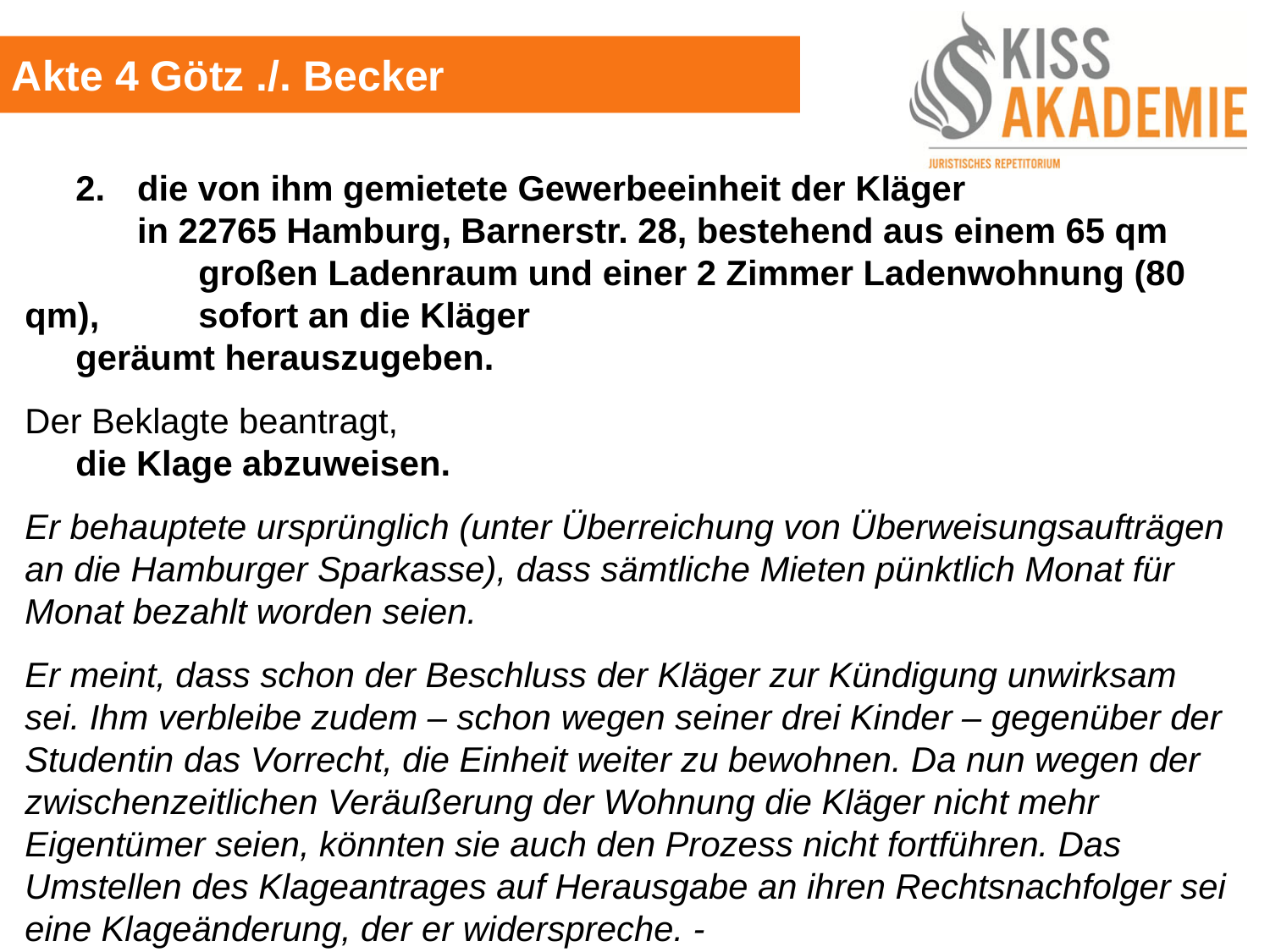

Akte 4 Götz ./. Becker

	2.	die von ihm gemietete Gewerbeeinheit der Kläger 				in 22765 Hamburg, Barnerstr. 28, bestehend aus einem 65 qm			großen Ladenraum und einer 2 Zimmer Ladenwohnung (80 qm),		sofort an die Kläger
	geräumt herauszugeben.

Der Beklagte beantragt,
	die Klage abzuweisen.

Er behauptete ursprünglich (unter Überreichung von Überweisungsaufträgen an die Hamburger Sparkasse), dass sämtliche Mieten pünktlich Monat für Monat bezahlt worden seien.

Er meint, dass schon der Beschluss der Kläger zur Kündigung unwirksam sei. Ihm verbleibe zudem – schon wegen seiner drei Kinder – gegenüber der Studentin das Vorrecht, die Einheit weiter zu bewohnen. Da nun wegen der zwischenzeitlichen Veräußerung der Wohnung die Kläger nicht mehr Eigentümer seien, könnten sie auch den Prozess nicht fortführen. Das Umstellen des Klageantrages auf Herausgabe an ihren Rechtsnachfolger sei eine Klageänderung, der er widerspreche. -